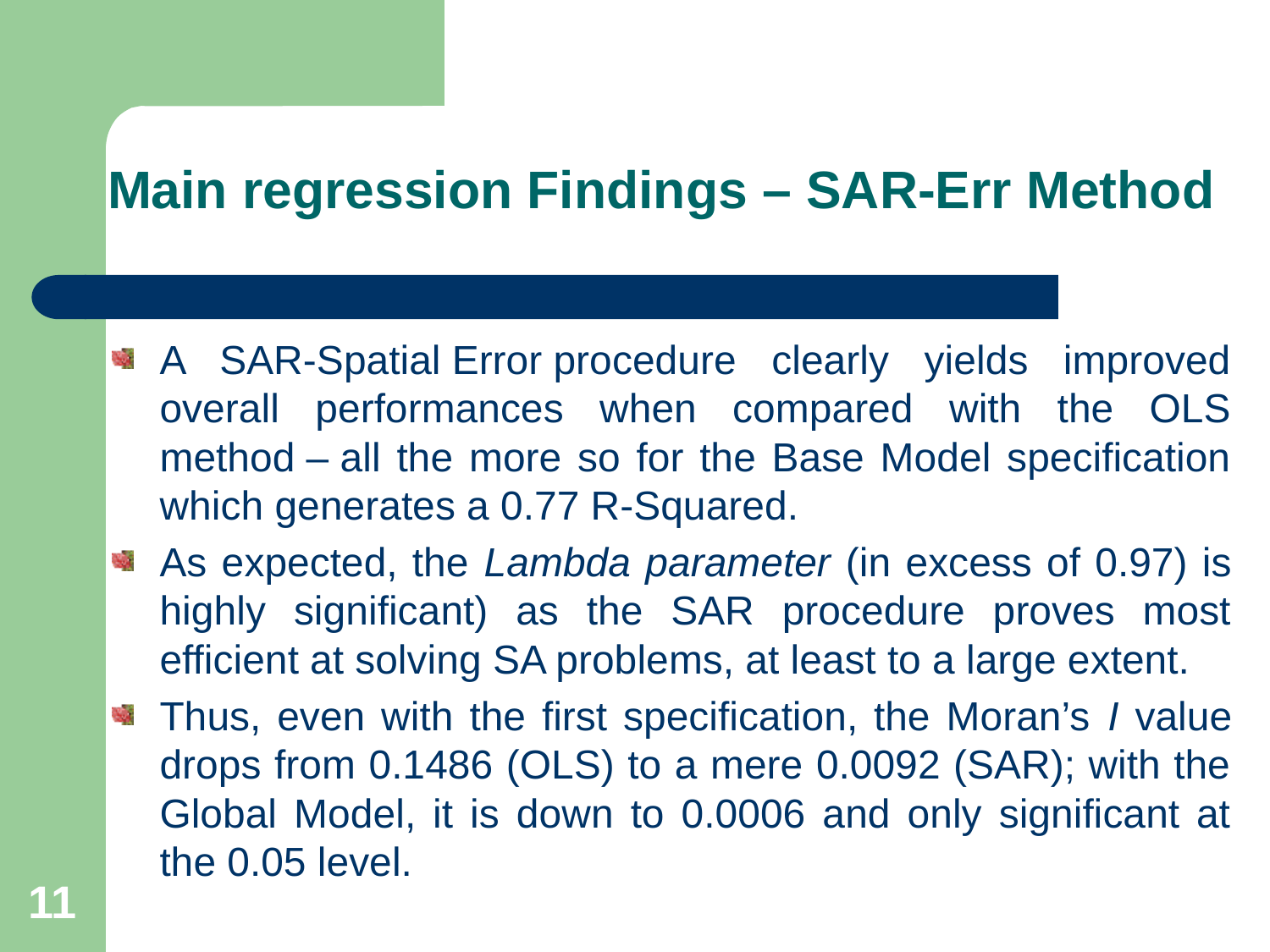

# Main regression Findings – SAR-Err Method
A SAR-Spatial Error procedure clearly yields improved overall performances when compared with the OLS method – all the more so for the Base Model specification which generates a 0.77 R-Squared.
As expected, the Lambda parameter (in excess of 0.97) is highly significant) as the SAR procedure proves most efficient at solving SA problems, at least to a large extent.
Thus, even with the first specification, the Moran’s I value drops from 0.1486 (OLS) to a mere 0.0092 (SAR); with the Global Model, it is down to 0.0006 and only significant at the 0.05 level.
11